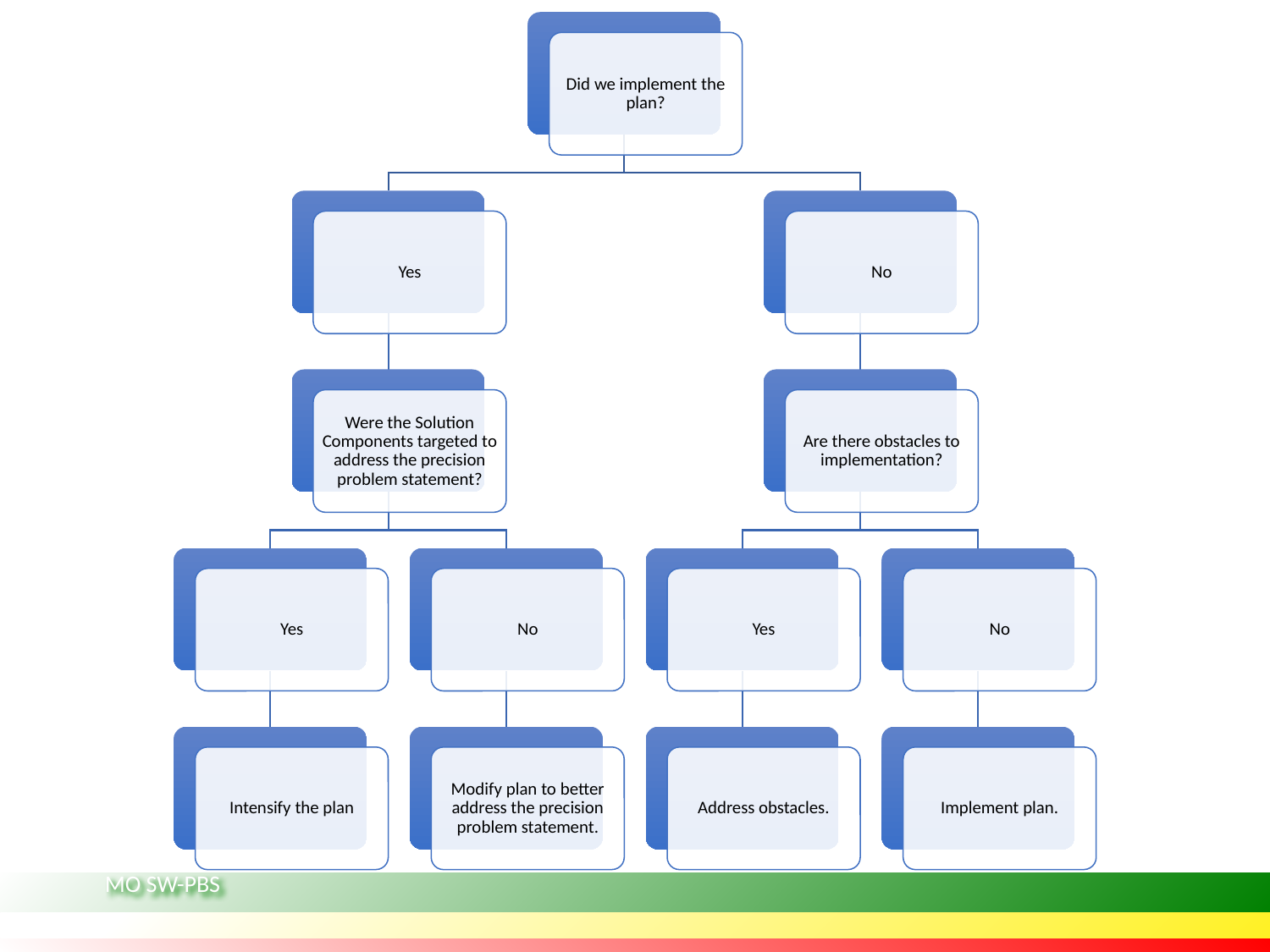

Did we implement the plan?

Yes
No

Were the Solution Components targeted to address the precision problem statement?
Are there obstacles to implementation?

Yes
No
Yes
No

Intensify the plan
Modify plan to better address the precision problem statement.
Address obstacles.
Implement plan.